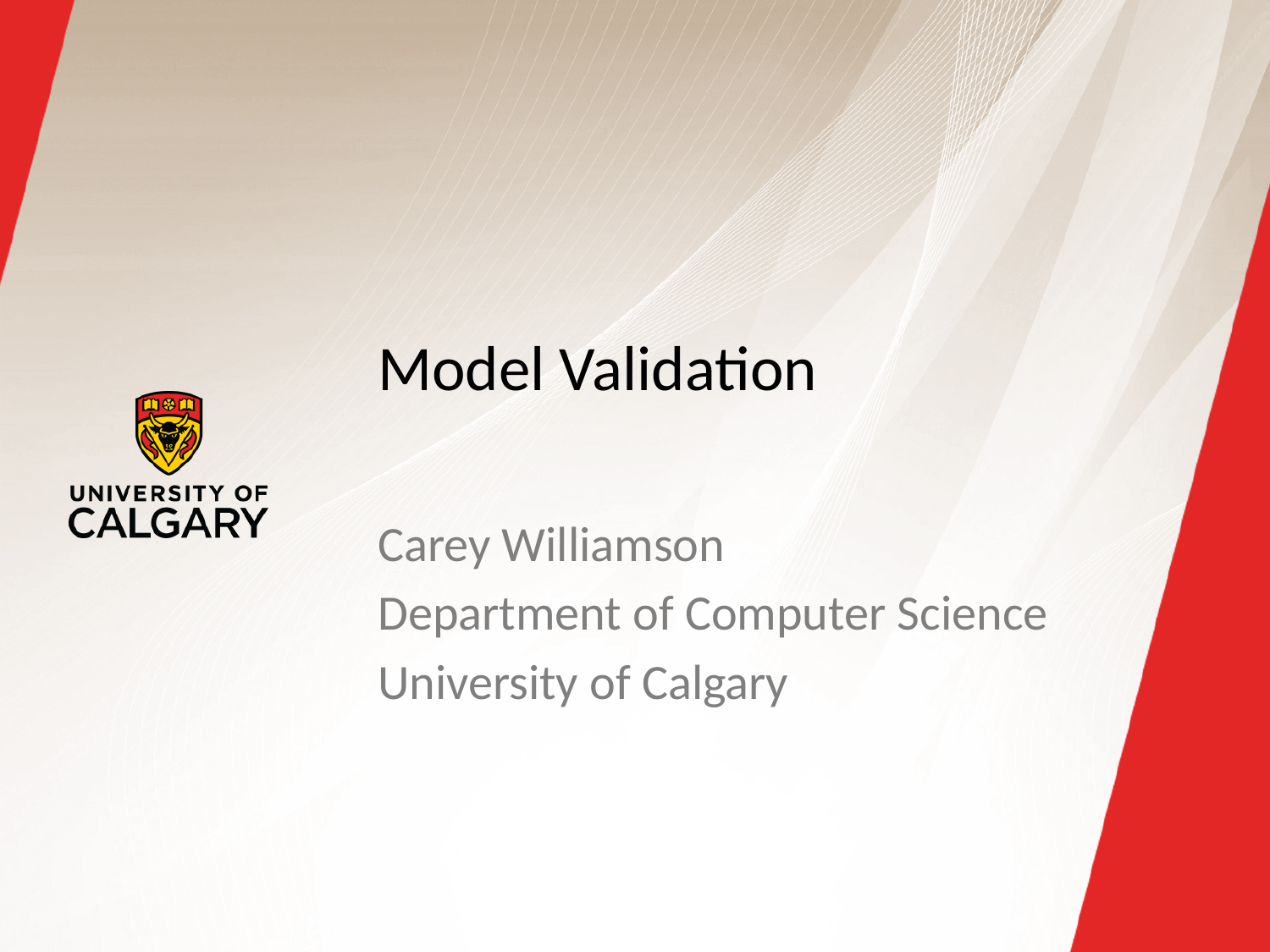

# Model Validation
Carey Williamson
Department of Computer Science
University of Calgary